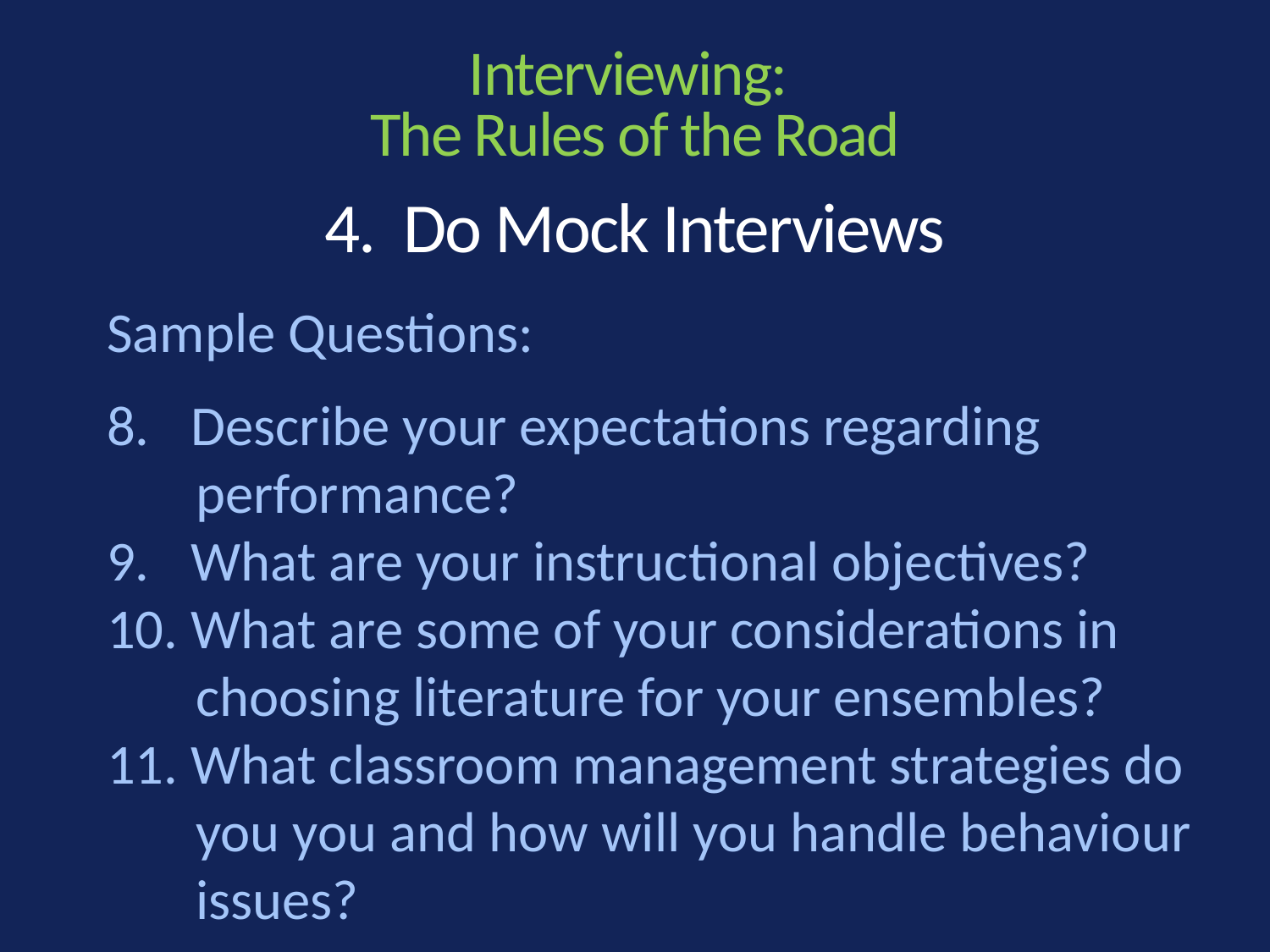

# Interviewing: The Rules of the Road
4.  Do Mock Interviews
Sample Questions:

 Describe your expectations regarding
       performance?
 What are your instructional objectives?
 What are some of your considerations in
       choosing literature for your ensembles?
11. What classroom management strategies do
       you you and how will you handle behaviour
       issues?